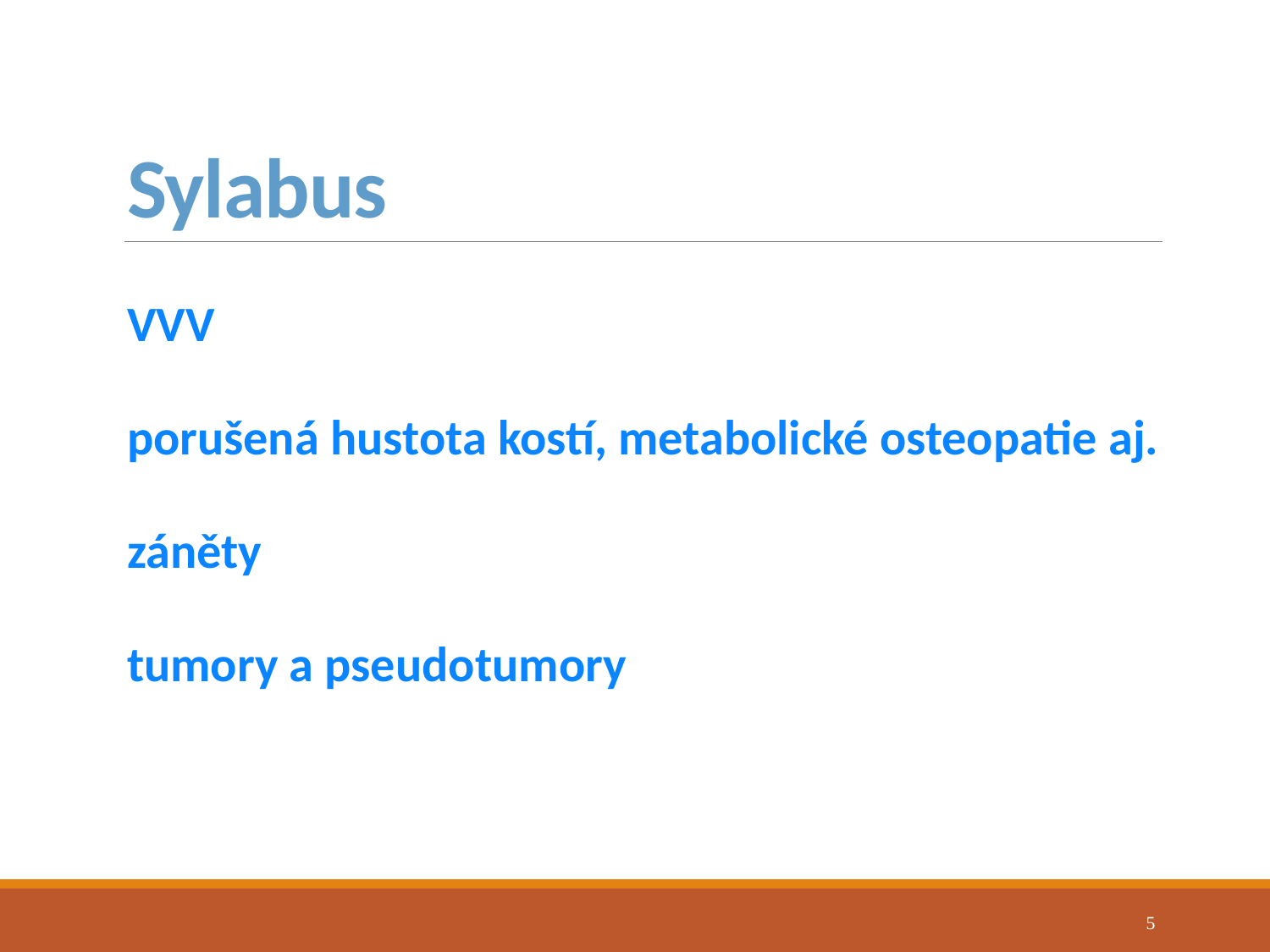

# Sylabus
VVV
porušená hustota kostí, metabolické osteopatie aj.
záněty
tumory a pseudotumory
5